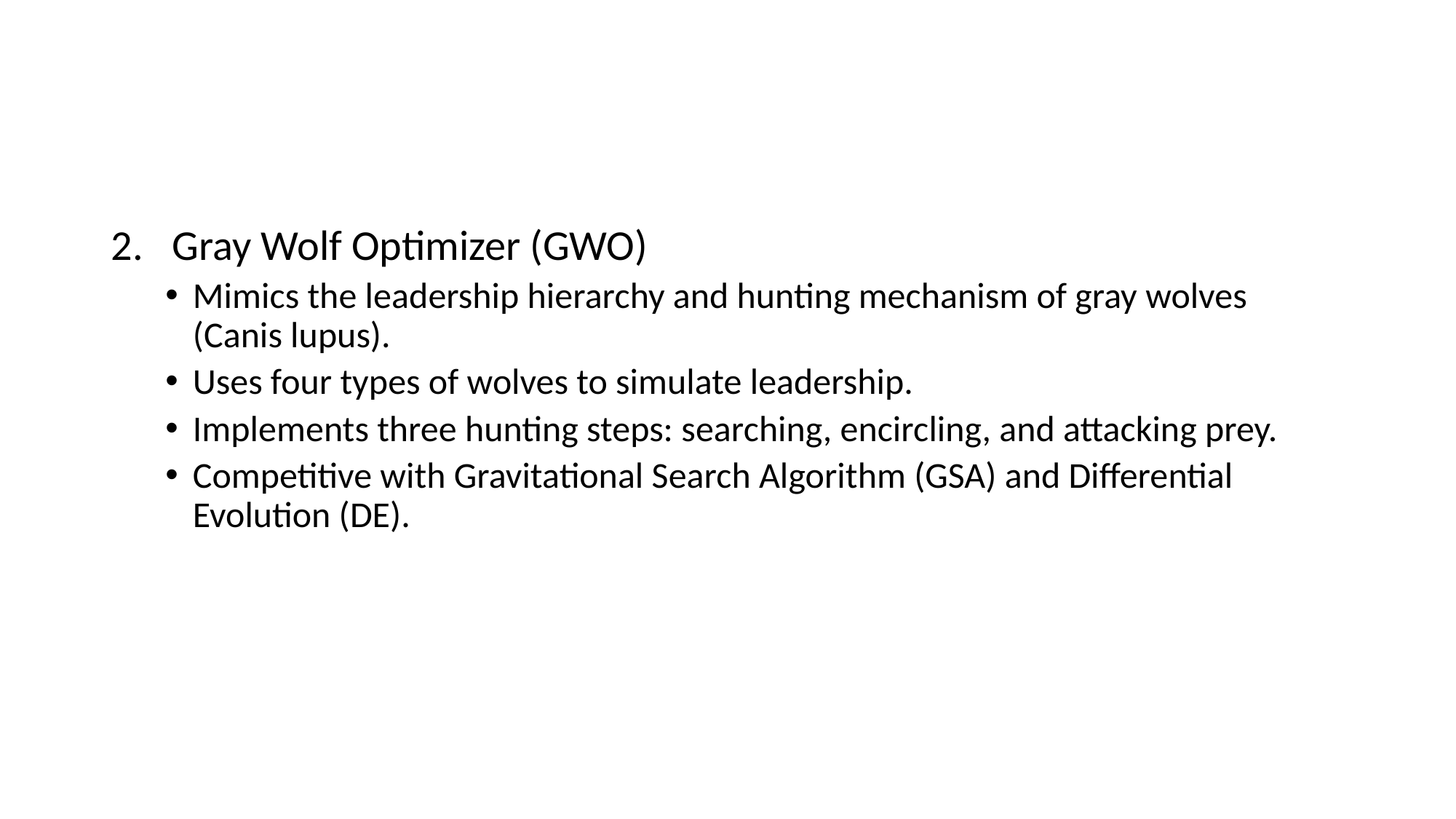

#
Gray Wolf Optimizer (GWO)
Mimics the leadership hierarchy and hunting mechanism of gray wolves (Canis lupus).
Uses four types of wolves to simulate leadership.
Implements three hunting steps: searching, encircling, and attacking prey.
Competitive with Gravitational Search Algorithm (GSA) and Differential Evolution (DE).